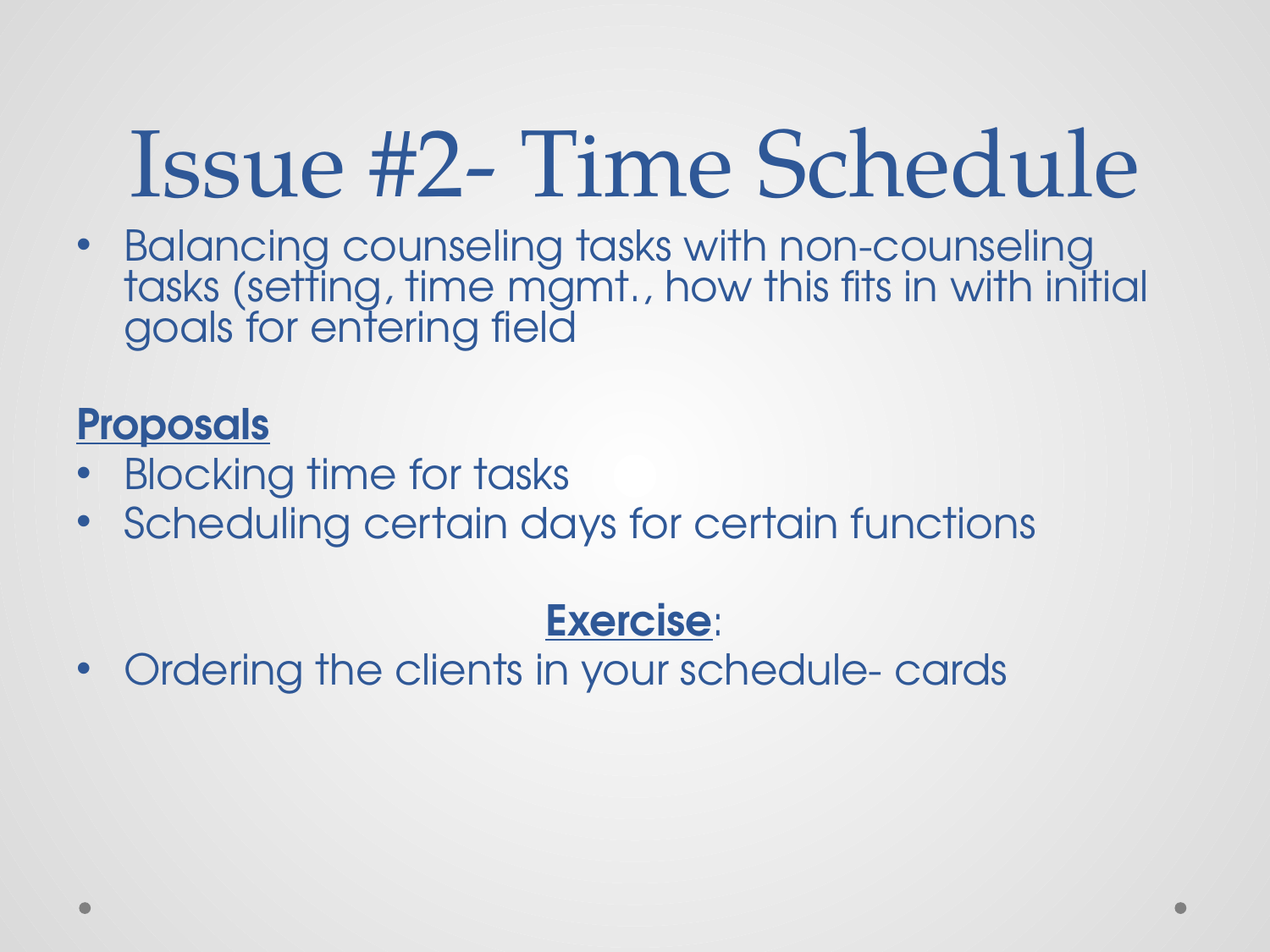

# Issue #2- Time Schedule
Balancing counseling tasks with non-counseling tasks (setting, time mgmt., how this fits in with initial goals for entering field

Proposals
Blocking time for tasks
Scheduling certain days for certain functions

Exercise:
Ordering the clients in your schedule- cards